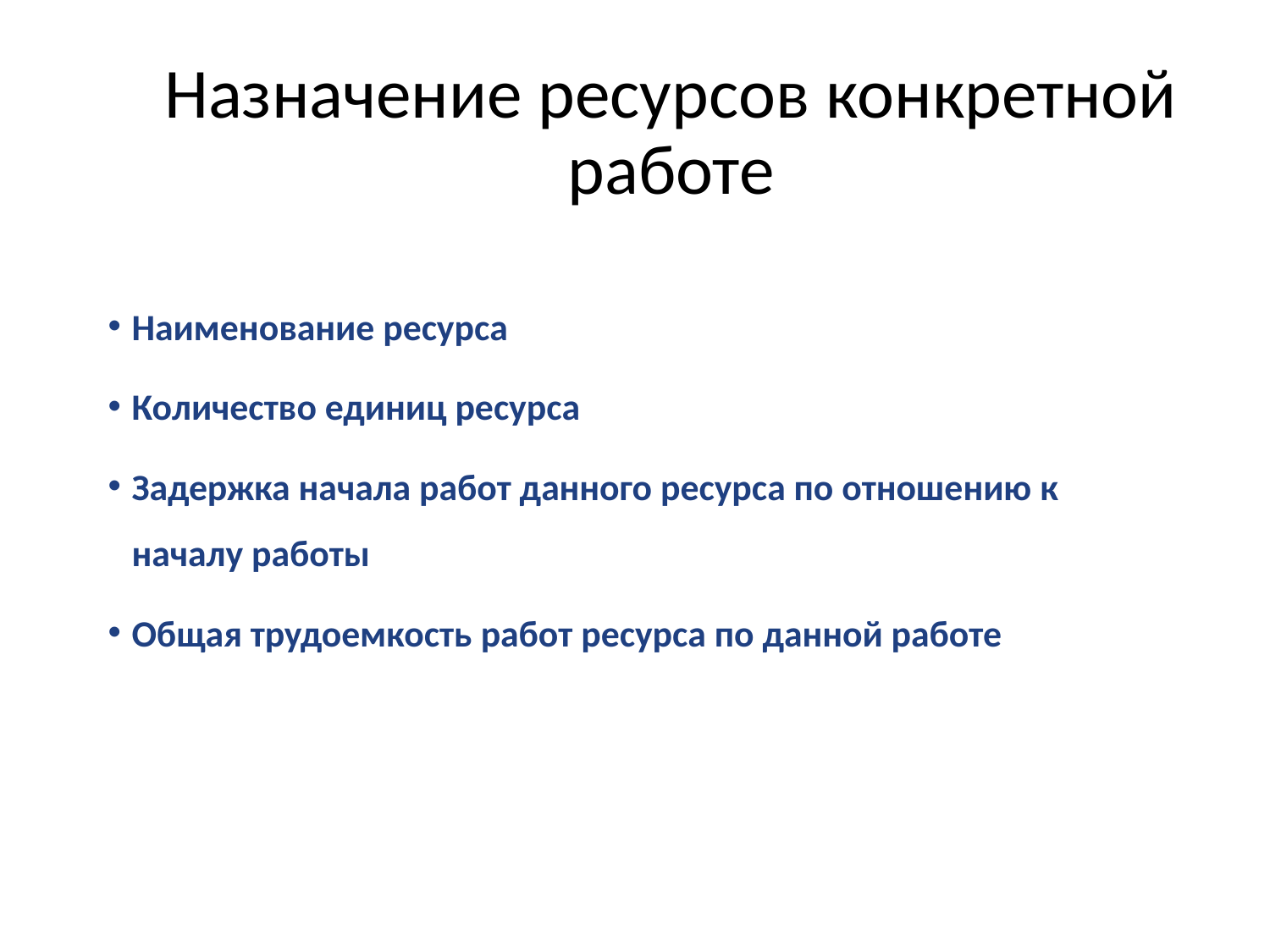

# Назначение ресурсов конкретной работе
Наименование ресурса
Количество единиц ресурса
Задержка начала работ данного ресурса по отношению к началу работы
Общая трудоемкость работ ресурса по данной работе